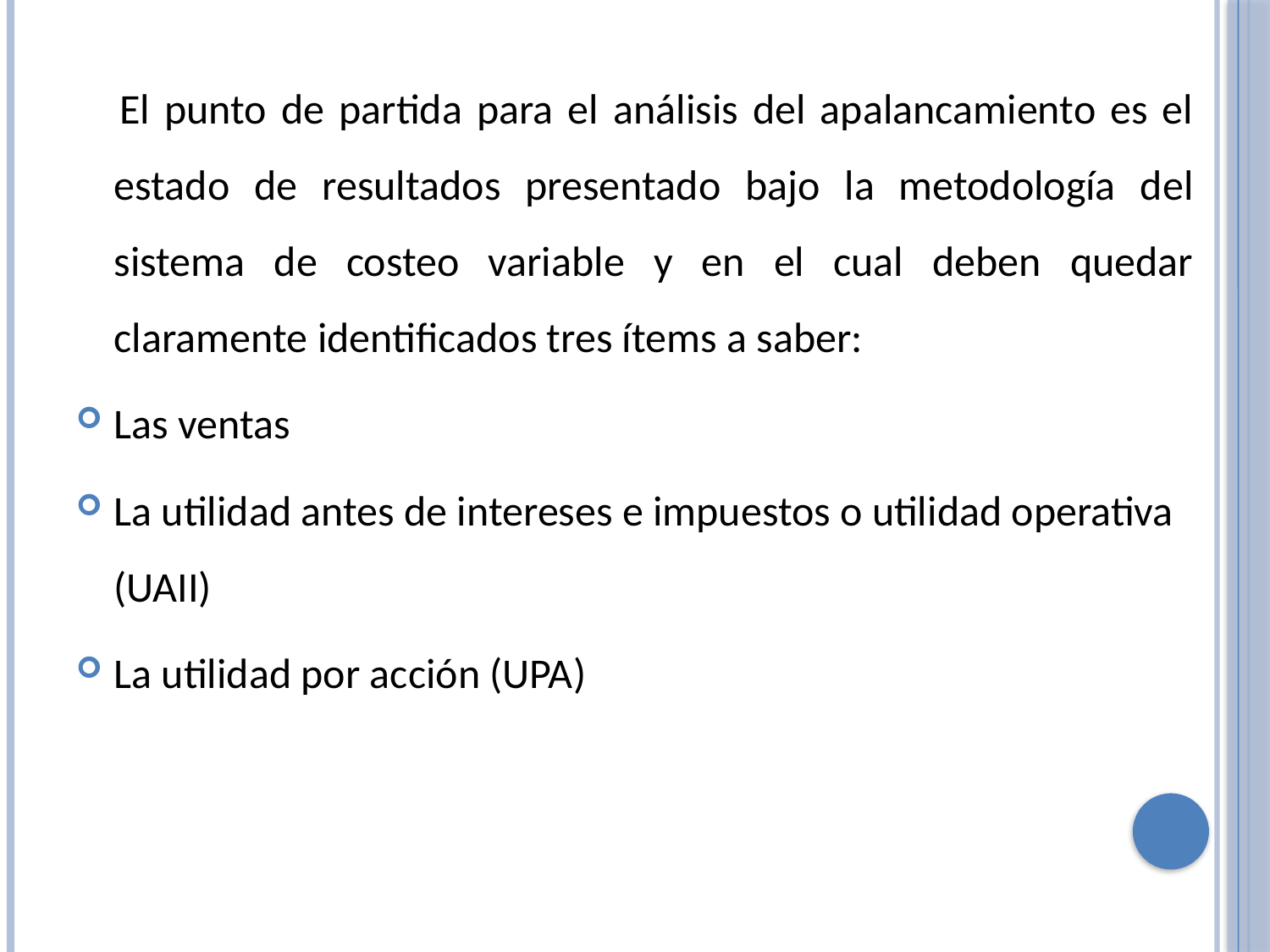

El punto de partida para el análisis del apalancamiento es el estado de resultados presentado bajo la metodología del sistema de costeo variable y en el cual deben quedar claramente identificados tres ítems a saber:
Las ventas
La utilidad antes de intereses e impuestos o utilidad operativa (UAII)
La utilidad por acción (UPA)